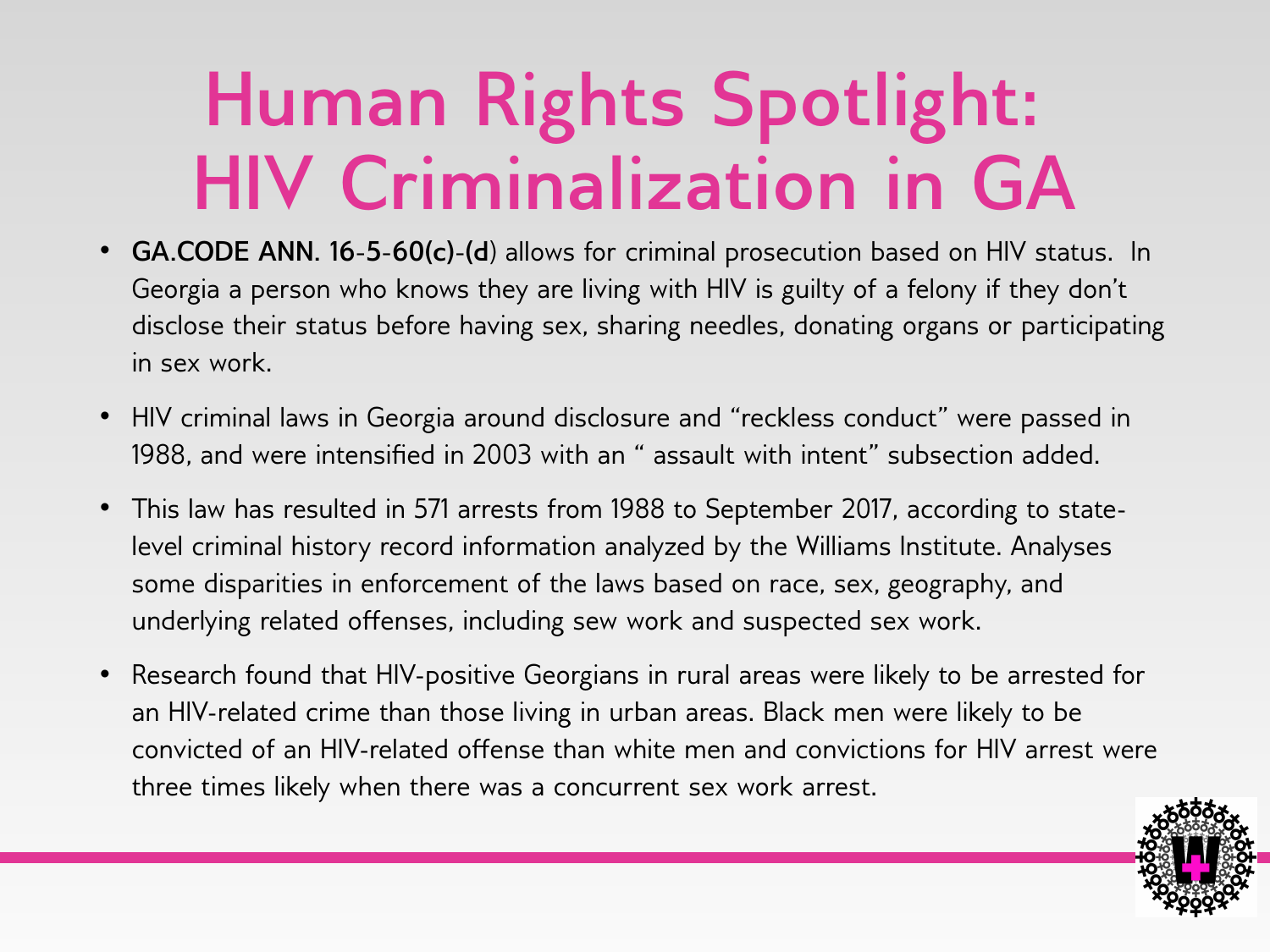

# Human Rights Spotlight: HIV Criminalization in GA
GA.CODE ANN. 16-5-60(c)-(d) allows for criminal prosecution based on HIV status.  In Georgia a person who knows they are living with HIV is guilty of a felony if they don’t disclose their status before having sex, sharing needles, donating organs or participating in sex work.
HIV criminal laws in Georgia around disclosure and “reckless conduct” were passed in 1988, and were intensified in 2003 with an “ assault with intent” subsection added.
This law has resulted in 571 arrests from 1988 to September 2017, according to state-level criminal history record information analyzed by the Williams Institute. Analyses some disparities in enforcement of the laws based on race, sex, geography, and underlying related offenses, including sew work and suspected sex work.
Research found that HIV-positive Georgians in rural areas were likely to be arrested for an HIV-related crime than those living in urban areas. Black men were likely to be convicted of an HIV-related offense than white men and convictions for HIV arrest were three times likely when there was a concurrent sex work arrest.